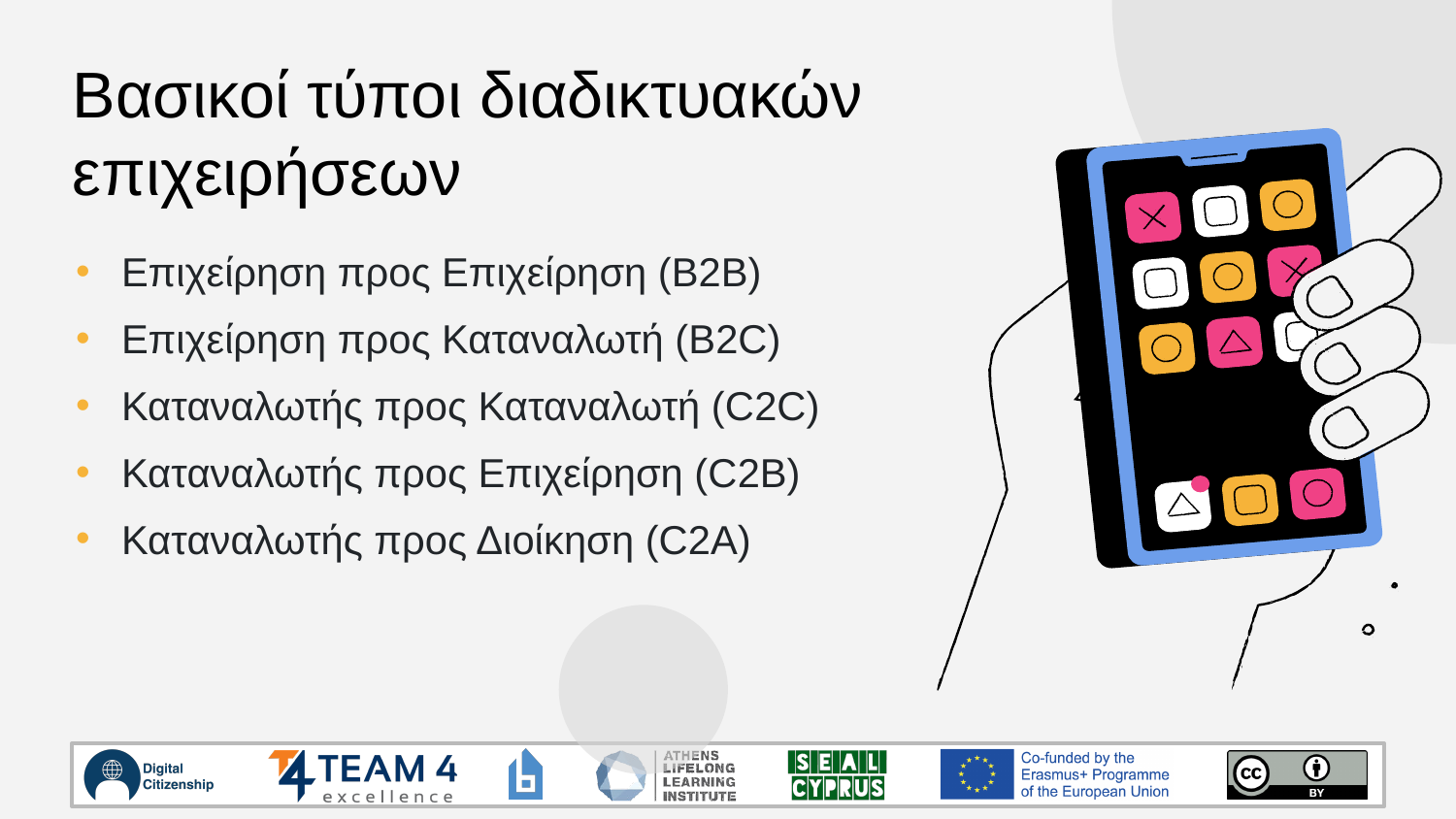

Βασικοί τύποι διαδικτυακών επιχειρήσεων

Επιχείρηση προς Επιχείρηση (Β2Β)
Επιχείρηση προς Καταναλωτή (B2C)
Καταναλωτής προς Καταναλωτή (C2C)
Καταναλωτής προς Επιχείρηση (C2B)
Καταναλωτής προς Διοίκηση (C2A)